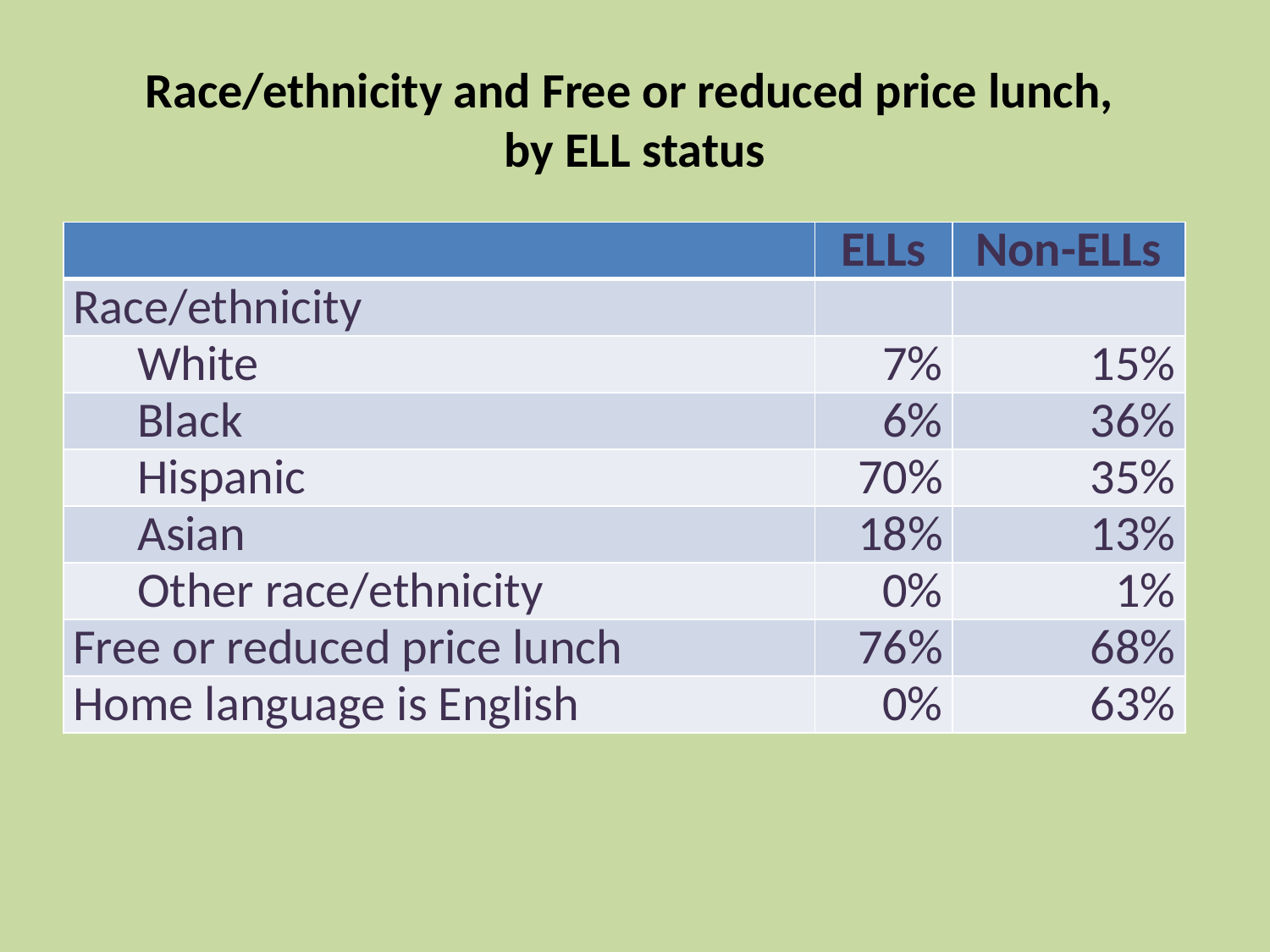

# Race/ethnicity and Free or reduced price lunch, by ELL status
|  | ELLs | Non-ELLs |
| --- | --- | --- |
| Race/ethnicity |  |  |
| White | 7% | 15% |
| Black | 6% | 36% |
| Hispanic | 70% | 35% |
| Asian | 18% | 13% |
| Other race/ethnicity | 0% | 1% |
| Free or reduced price lunch | 76% | 68% |
| Home language is English | 0% | 63% |